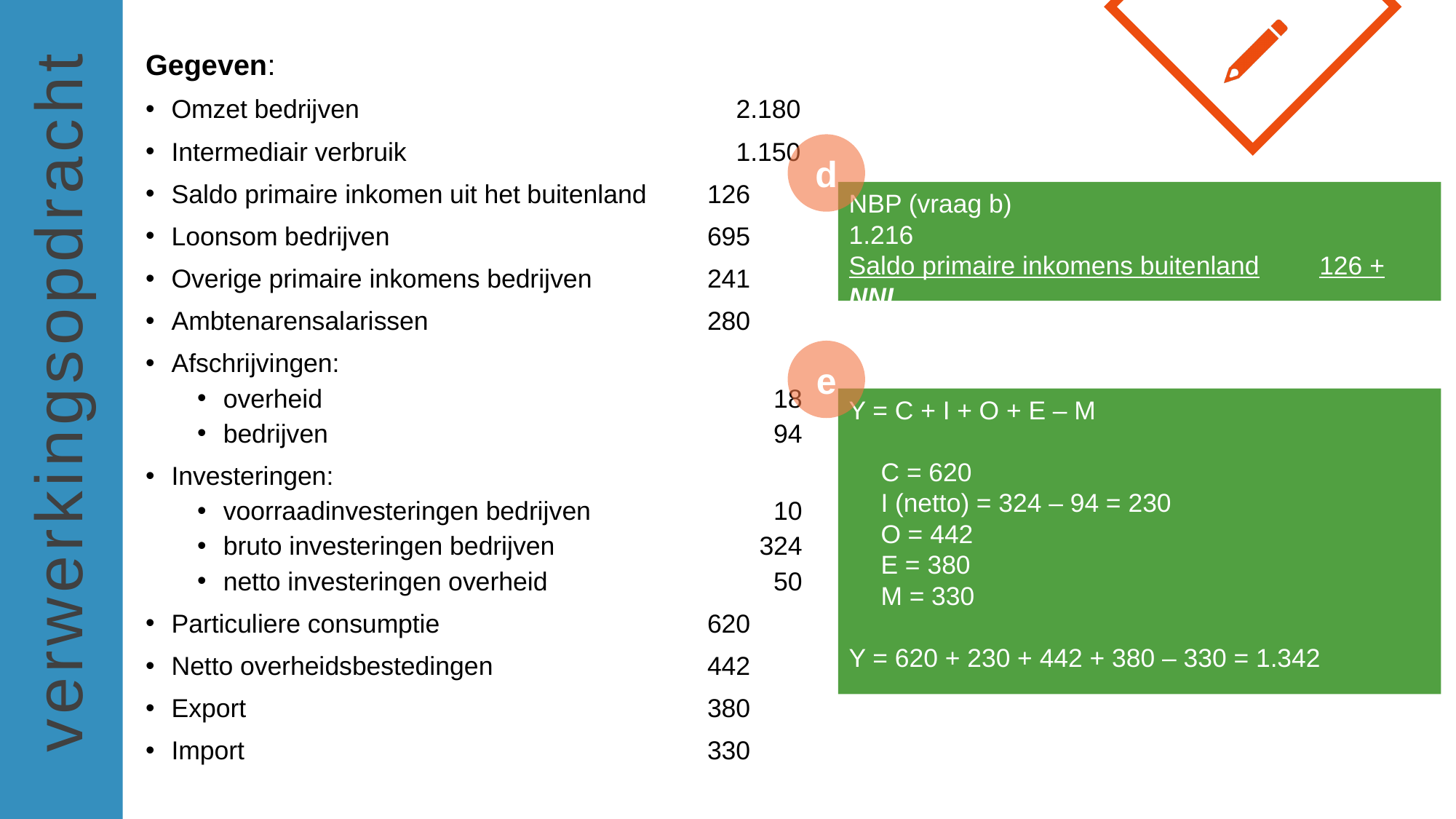

Gegeven:
Omzet bedrijven	2.180
Intermediair verbruik	1.150
Saldo primaire inkomen uit het buitenland	126
Loonsom bedrijven	695
Overige primaire inkomens bedrijven	241
Ambtenarensalarissen	280
Afschrijvingen:
overheid	18
bedrijven	94
Investeringen:
voorraadinvesteringen bedrijven	10
bruto investeringen bedrijven	324
netto investeringen overheid	50
Particuliere consumptie	620
Netto overheidsbestedingen	442
Export	380
Import	330
d
NBP (vraag b)	1.216
Saldo primaire inkomens buitenland	126 +
NNI 	1.342
e
Y = C + I + O + E – M

C = 620
I (netto) = 324 – 94 = 230
O = 442
E = 380
M = 330

Y = 620 + 230 + 442 + 380 – 330 = 1.342